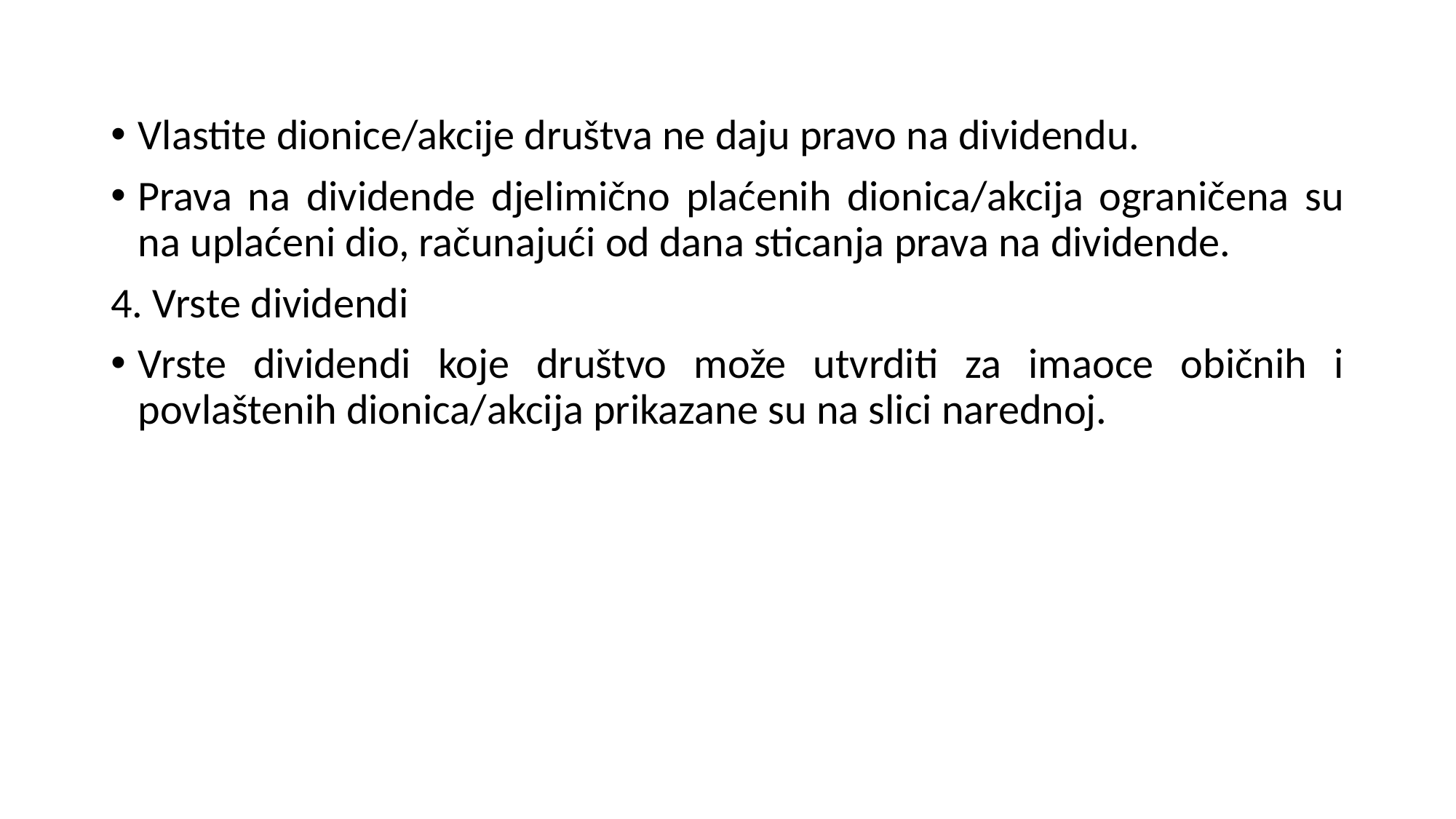

Vlastite dionice/akcije društva ne daju pravo na dividendu.
Prava na dividende djelimično plaćenih dionica/akcija ograničena su na uplaćeni dio, računajući od dana sticanja prava na dividende.
4. Vrste dividendi
Vrste dividendi koje društvo može utvrditi za imaoce običnih i povlaštenih dionica/akcija prikazane su na slici narednoj.